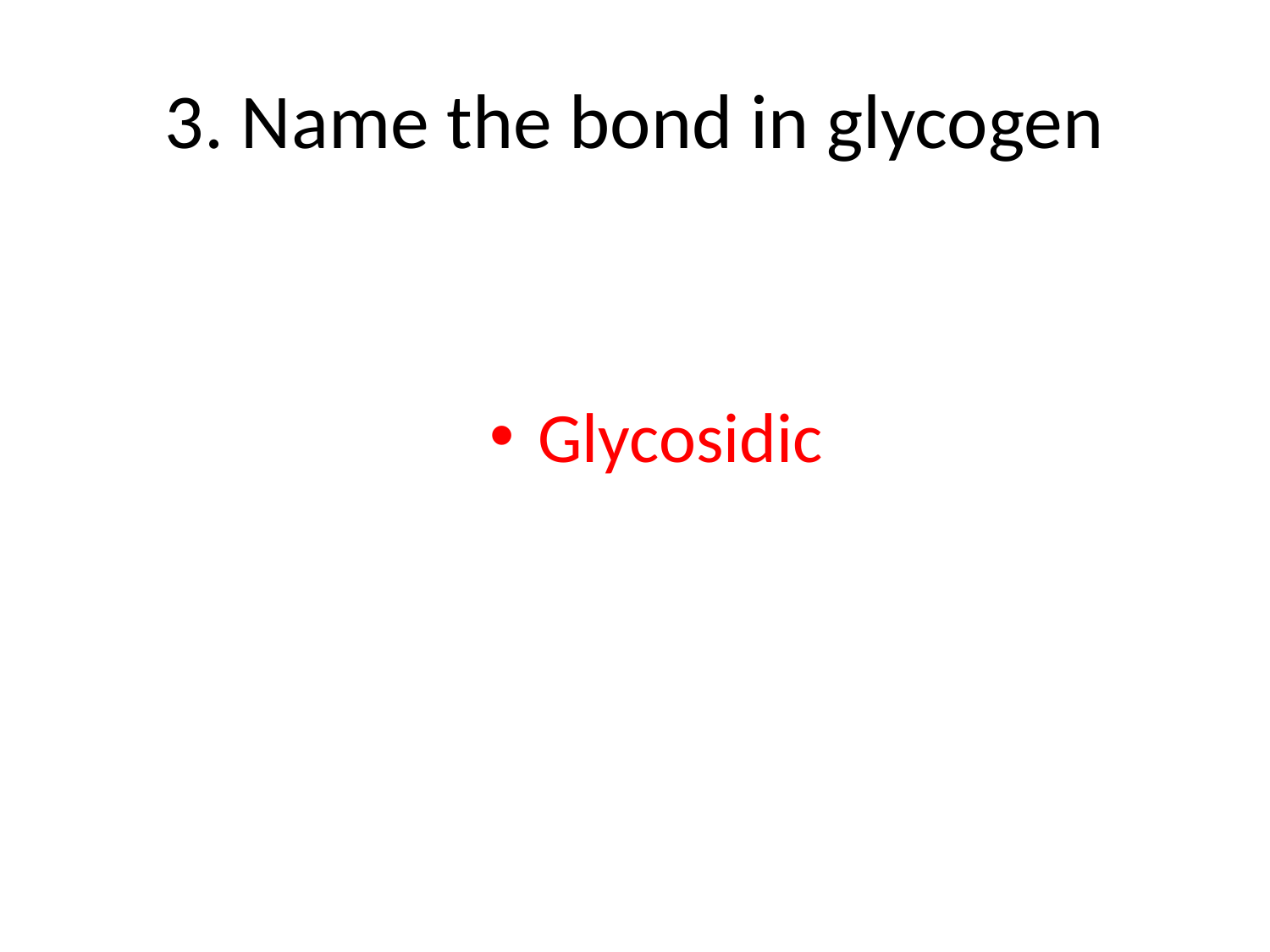

# 3. Name the bond in glycogen
Glycosidic